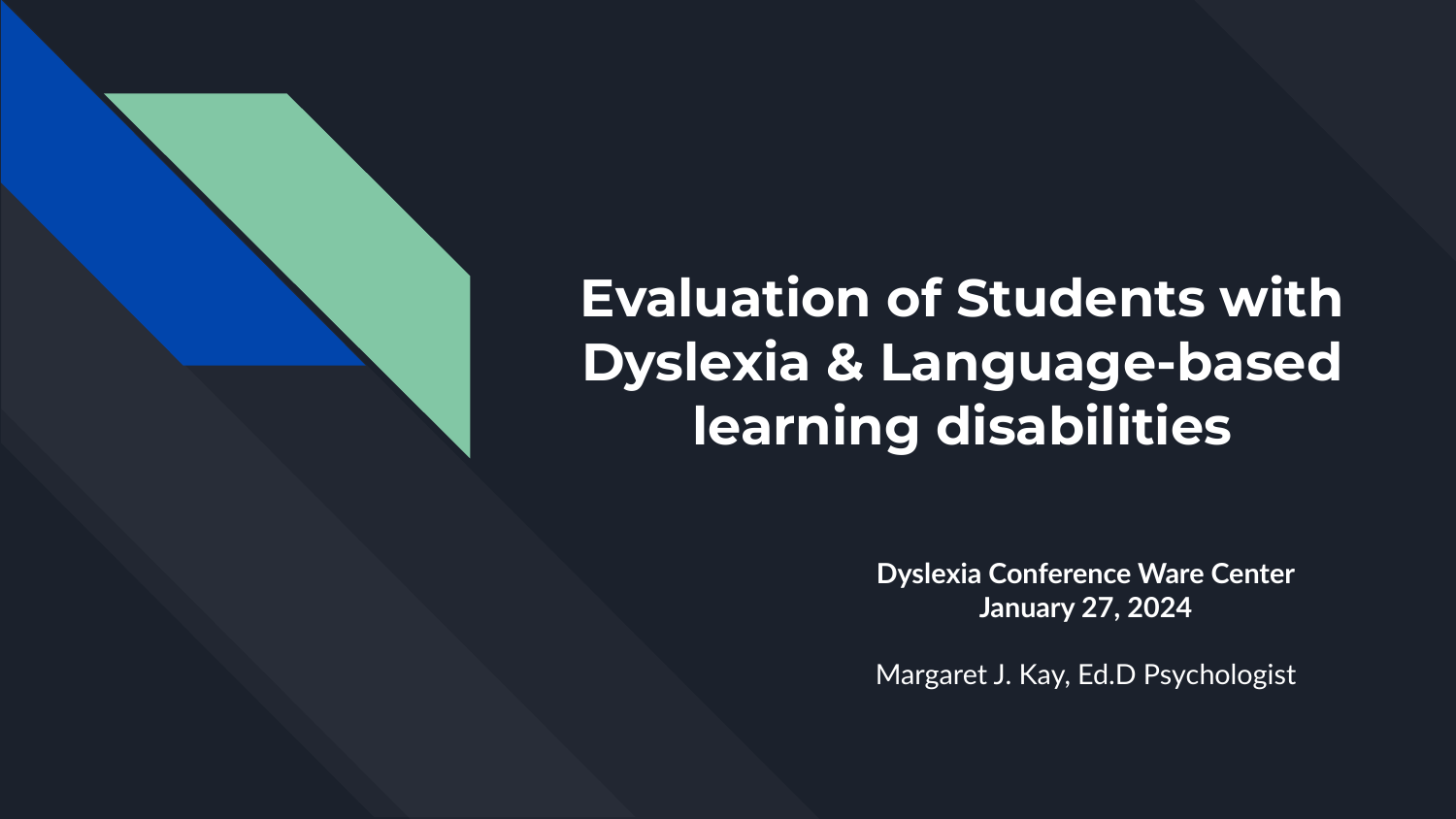

# Evaluation of Students with Dyslexia & Language-based learning disabilities
Dyslexia Conference Ware Center
January 27, 2024
Margaret J. Kay, Ed.D Psychologist